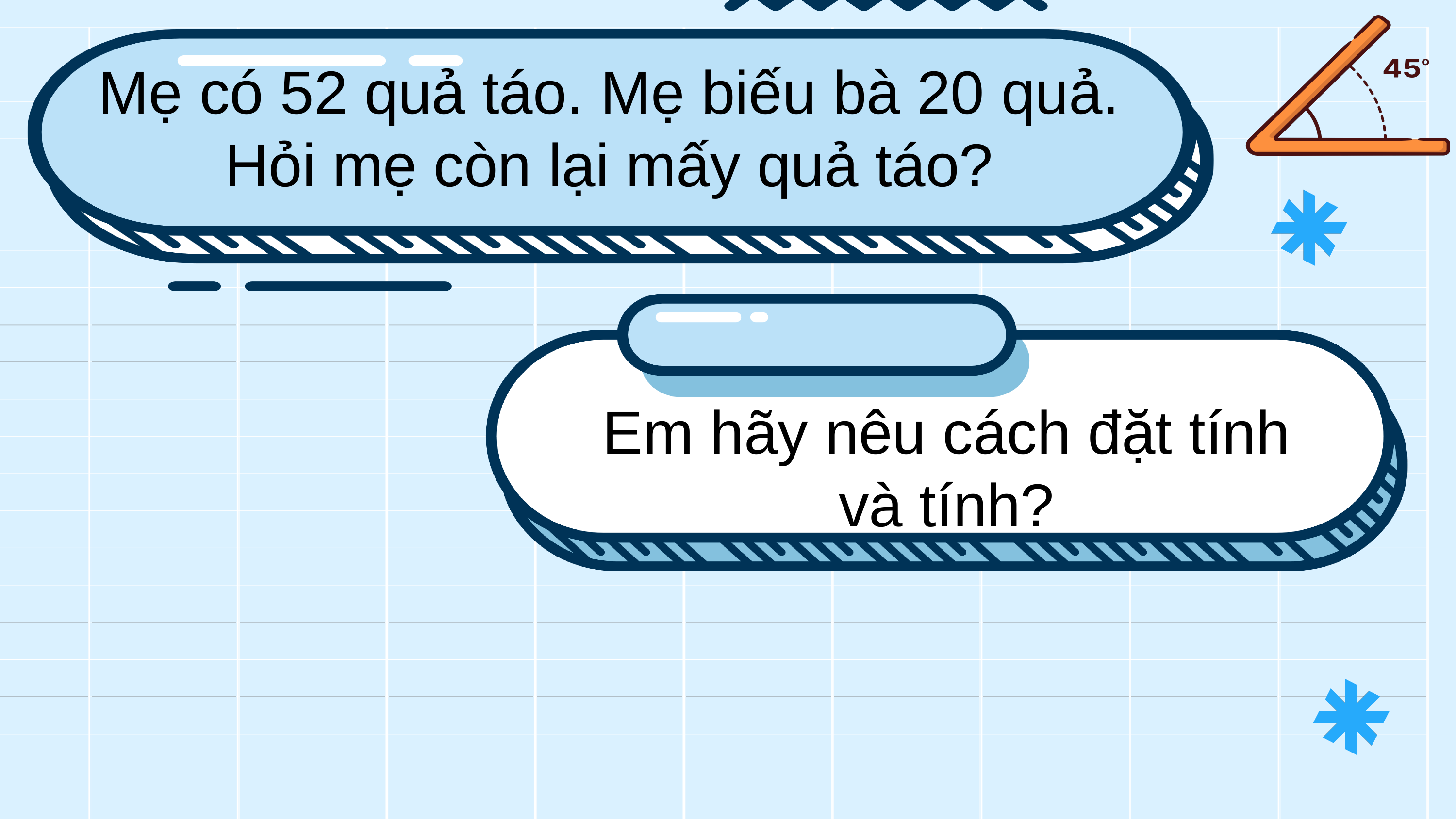

Mẹ có 52 quả táo. Mẹ biếu bà 20 quả. Hỏi mẹ còn lại mấy quả táo?

Em hãy nêu cách đặt tính và tính?